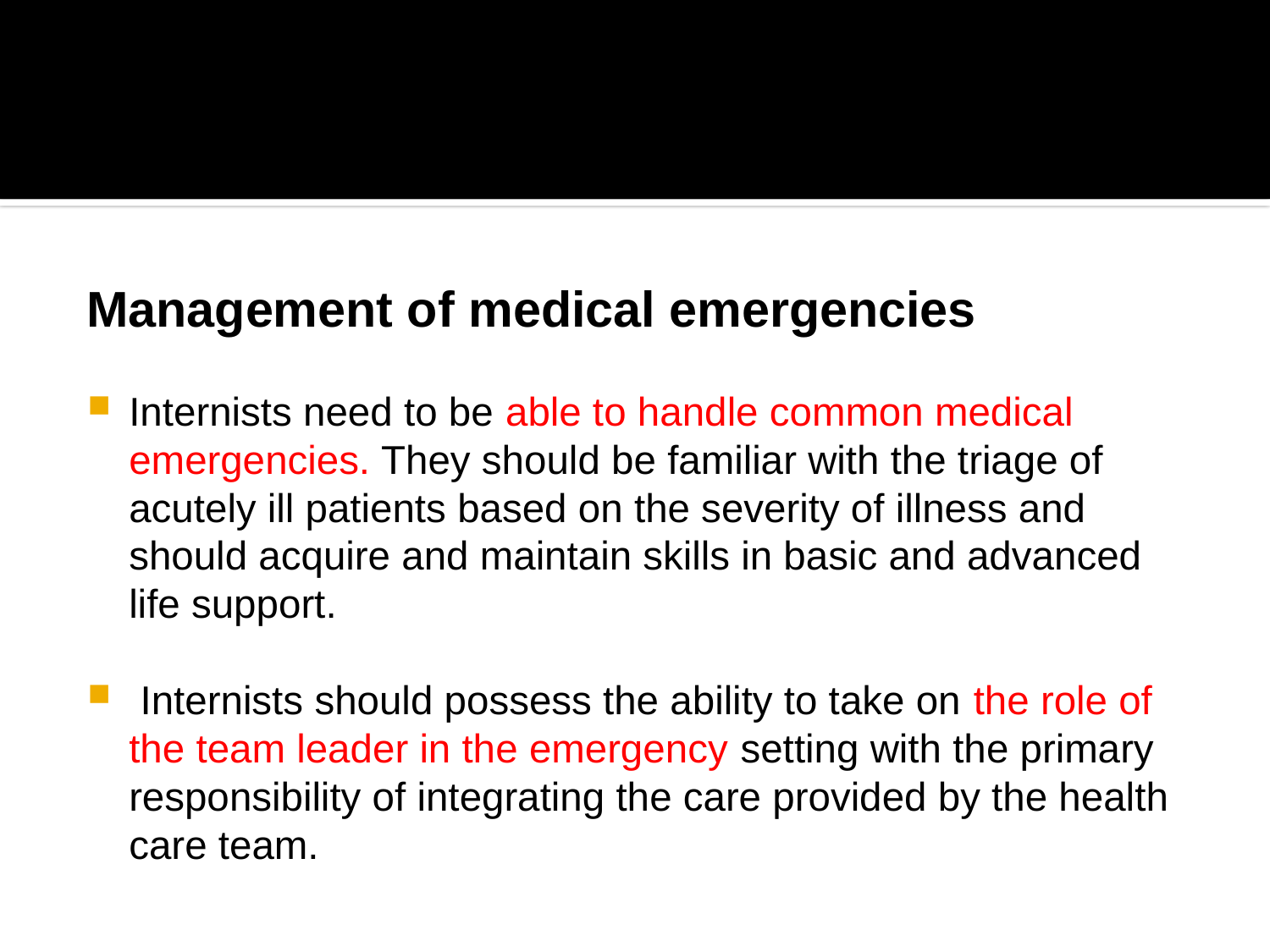

Management of medical emergencies

Internists need to be able to handle common medical emergencies. They should be familiar with the triage of acutely ill patients based on the severity of illness and should acquire and maintain skills in basic and advanced life support.

 Internists should possess the ability to take on the role of the team leader in the emergency setting with the primary responsibility of integrating the care provided by the health care team.